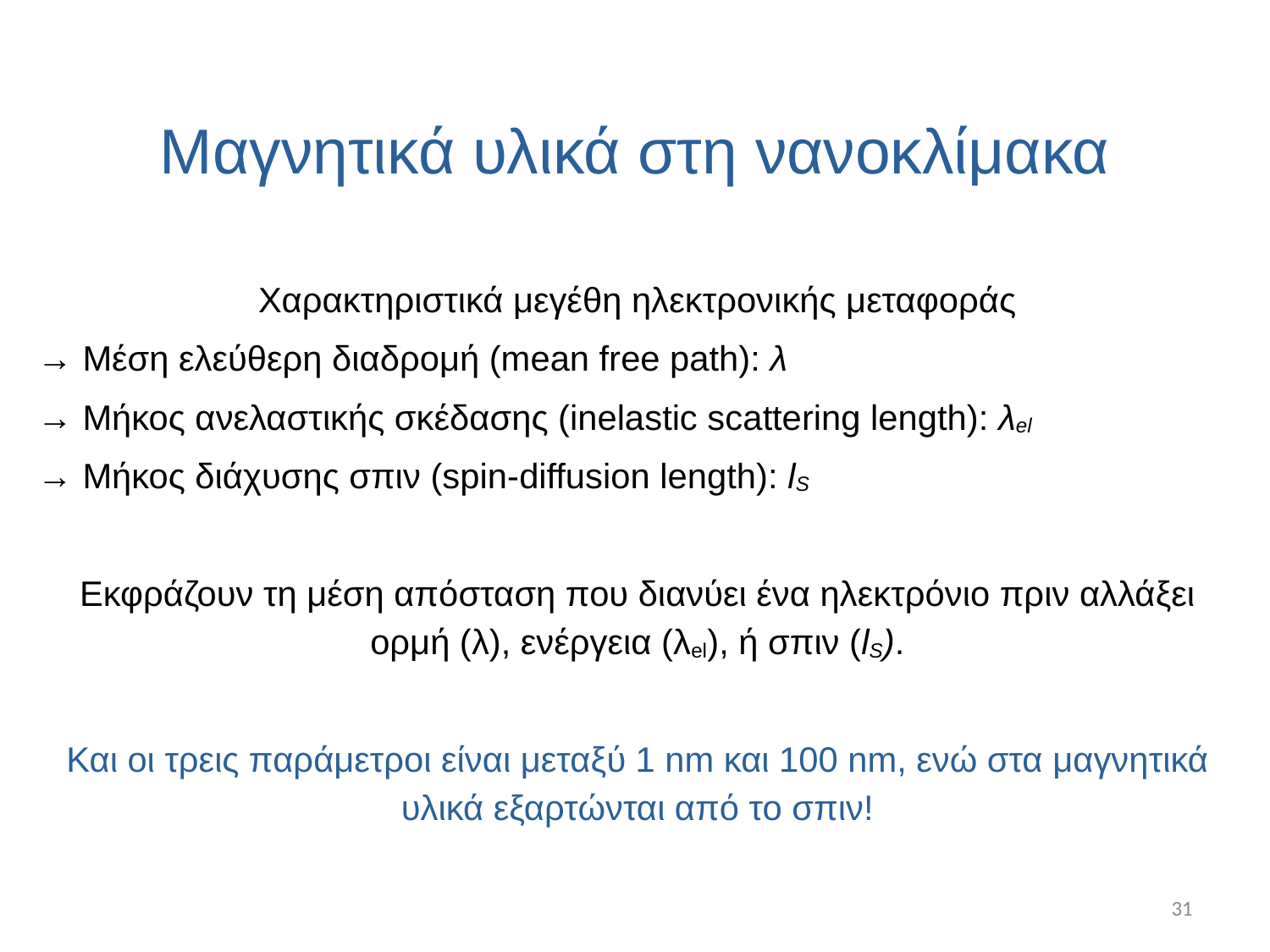

# Μαγνητικά υλικά στη νανοκλίμακα
Χαρακτηριστικά μεγέθη ηλεκτρονικής μεταφοράς
→ Μέση ελεύθερη διαδρομή (mean free path): λ
→ Μήκος ανελαστικής σκέδασης (inelastic scattering length): λel
→ Μήκος διάχυσης σπιν (spin-diffusion length): lS

Εκφράζουν τη μέση απόσταση που διανύει ένα ηλεκτρόνιο πριν αλλάξει ορμή (λ), ενέργεια (λel), ή σπιν (lS).

Και οι τρεις παράμετροι είναι μεταξύ 1 nm και 100 nm, ενώ στα μαγνητικά υλικά εξαρτώνται από το σπιν!
31